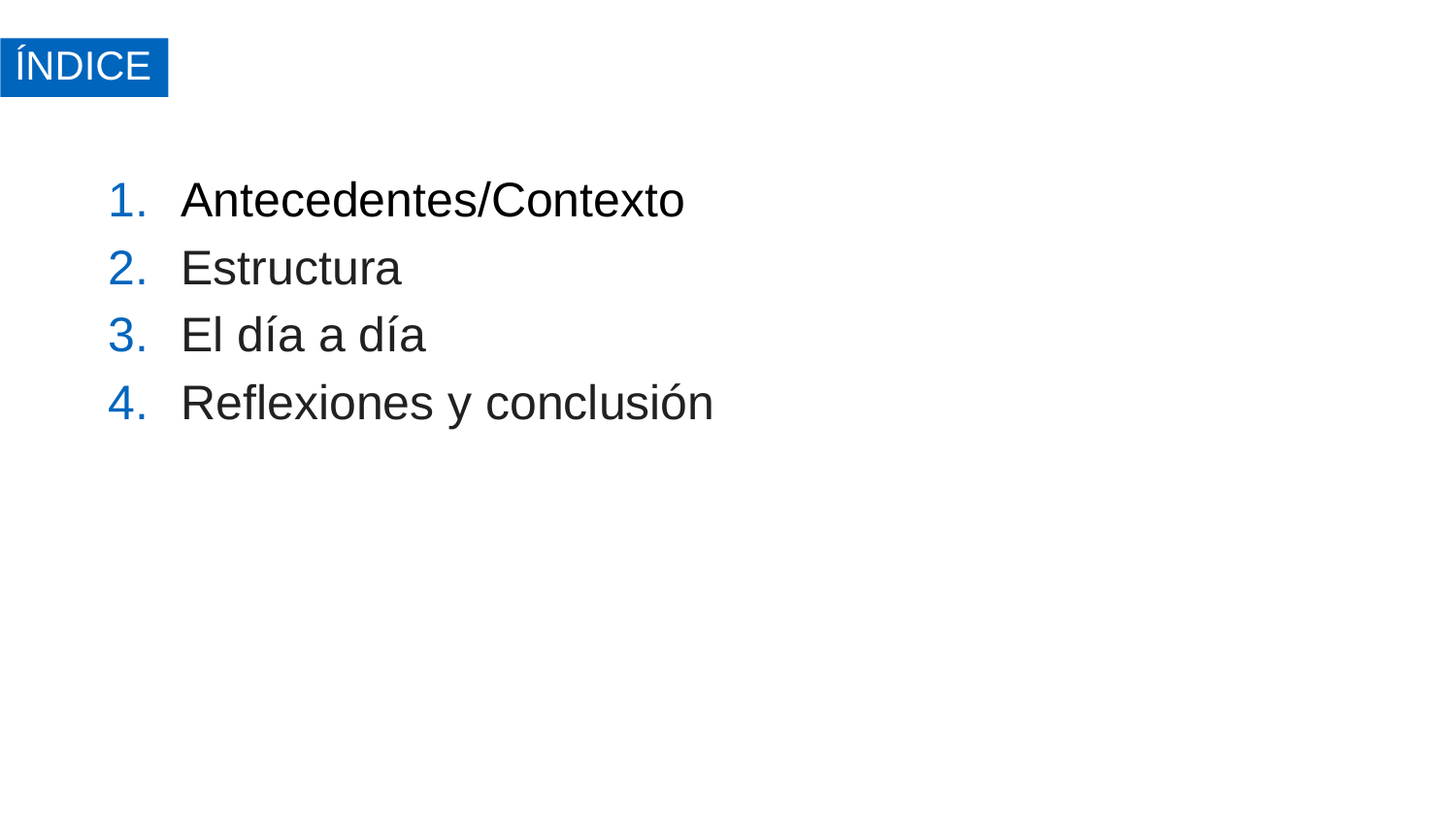

ÍNDICE
Antecedentes/Contexto
Estructura
El día a día
Reflexiones y conclusión